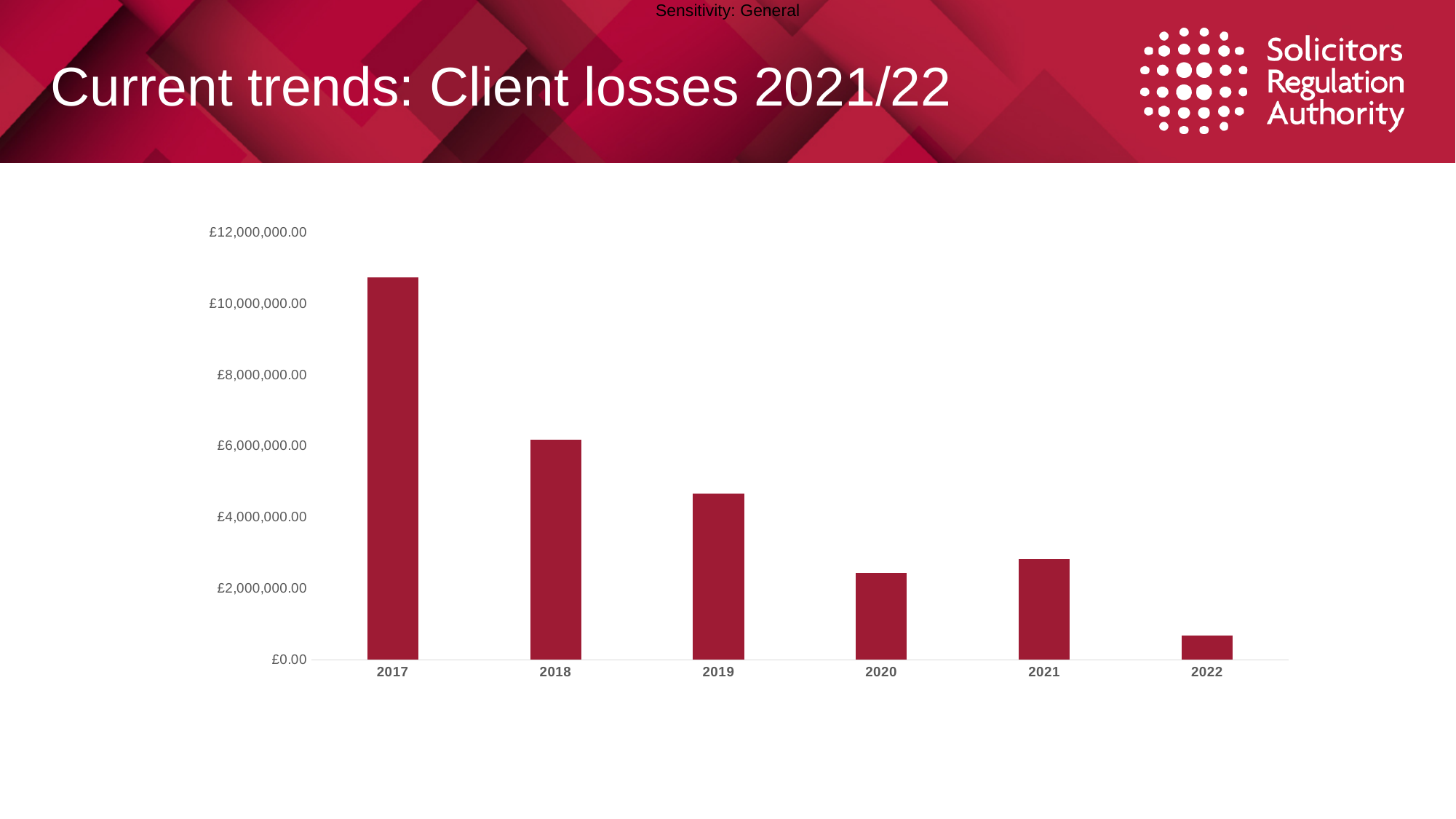

# Current trends: Client losses 2021/22

### Chart

| Category |  |
|---|---|
| 2017 | 10738987.37 |
| 2018 | 6181865.73 |
| 2019 | 4666139.0 |
| 2020 | 2443409.24 |
| 2021 | 2830744.0 |
| 2022 | 688750.0 |